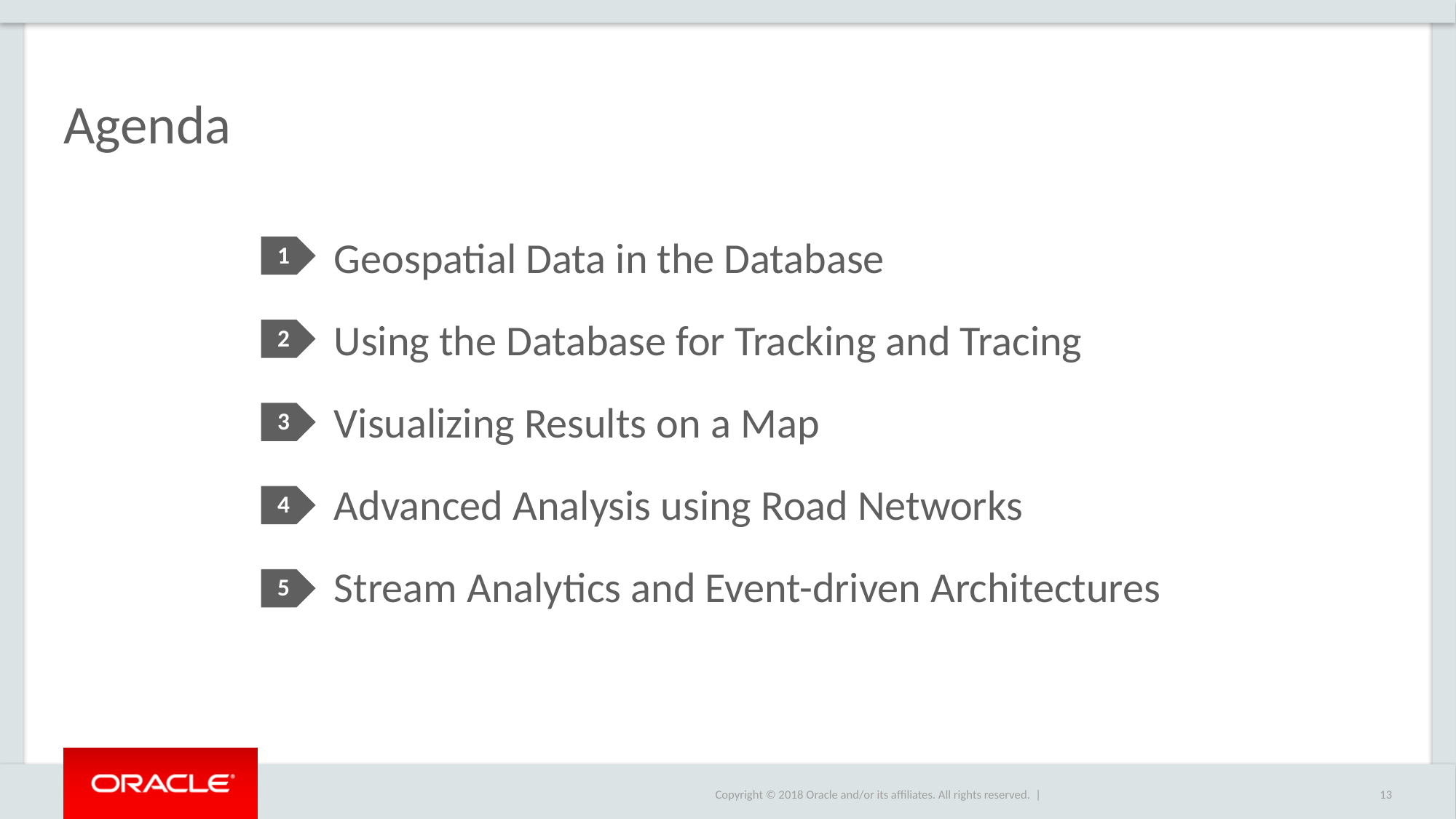

# Agenda
Geospatial Data in the Database
Using the Database for Tracking and Tracing
Visualizing Results on a Map
Advanced Analysis using Road Networks
Stream Analytics and Event-driven Architectures
1
2
3
4
5
13